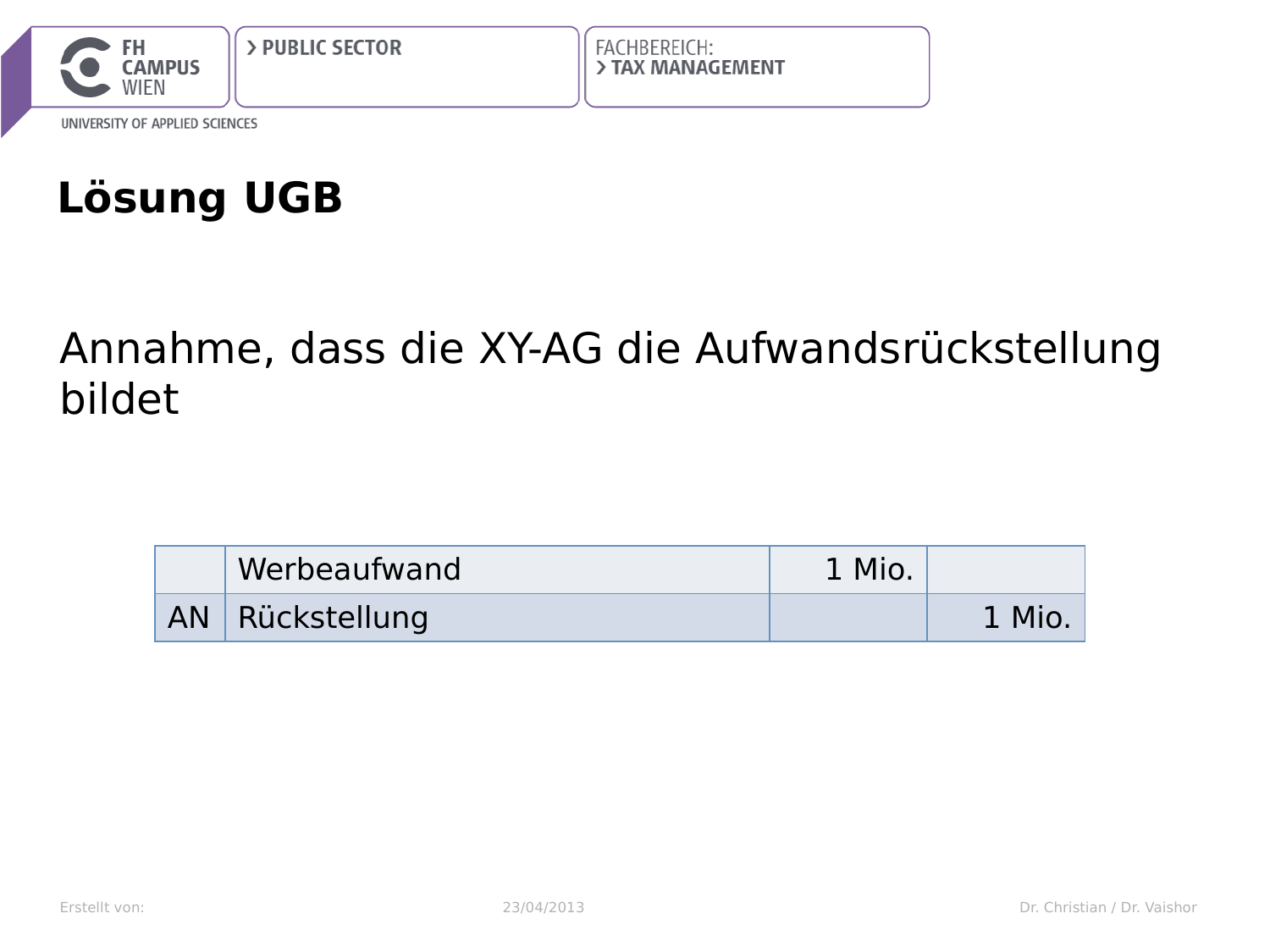

# Lösung UGB

Annahme, dass die XY-AG die Aufwandsrückstellung bildet

|  | Werbeaufwand | 1 Mio. |  |
| --- | --- | --- | --- |
| AN | Rückstellung |  | 1 Mio. |
23/04/2013
Dr. Christian / Dr. Vaishor